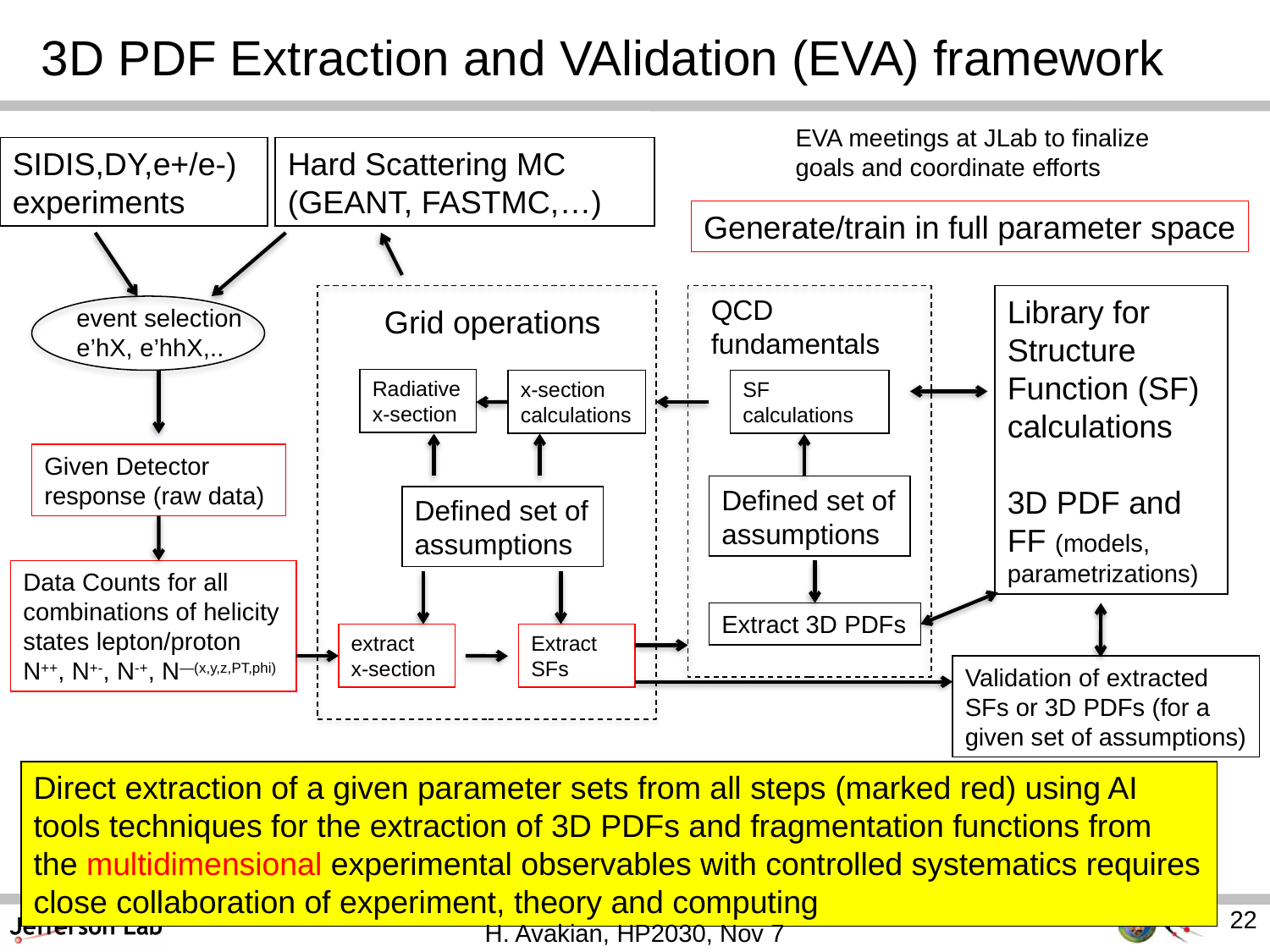

# 3D PDF Extraction and VAlidation (EVA) framework
EVA meetings at JLab to finalize goals and coordinate efforts

SIDIS,DY,e+/e-)
experiments
Hard Scattering MC (GEANT, FASTMC,…)
Generate/train in full parameter space

QCD fundamentals
Library for Structure Function (SF) calculations

3D PDF and  FF (models,
parametrizations)

event selection
e’hX, e’hhX,..
Grid operations
Radiative
x-section
x-section  calculations
SF calculations
Given Detector response (raw data)
Defined set of assumptions
Defined set of assumptions
Data Counts for all combinations of helicity states lepton/proton
N++, N+-, N-+, N—(x,y,z,PT,phi)
Extract 3D PDFs
extract
x-section
Extract SFs
Validation of extracted SFs or 3D PDFs (for a given set of assumptions)
Direct extraction of a given parameter sets from all steps (marked red) using AI tools techniques for the extraction of 3D PDFs and fragmentation functions from the multidimensional experimental observables with controlled systematics requires close collaboration of experiment, theory and computing
22
H. Avakian, HP2030, Nov 7